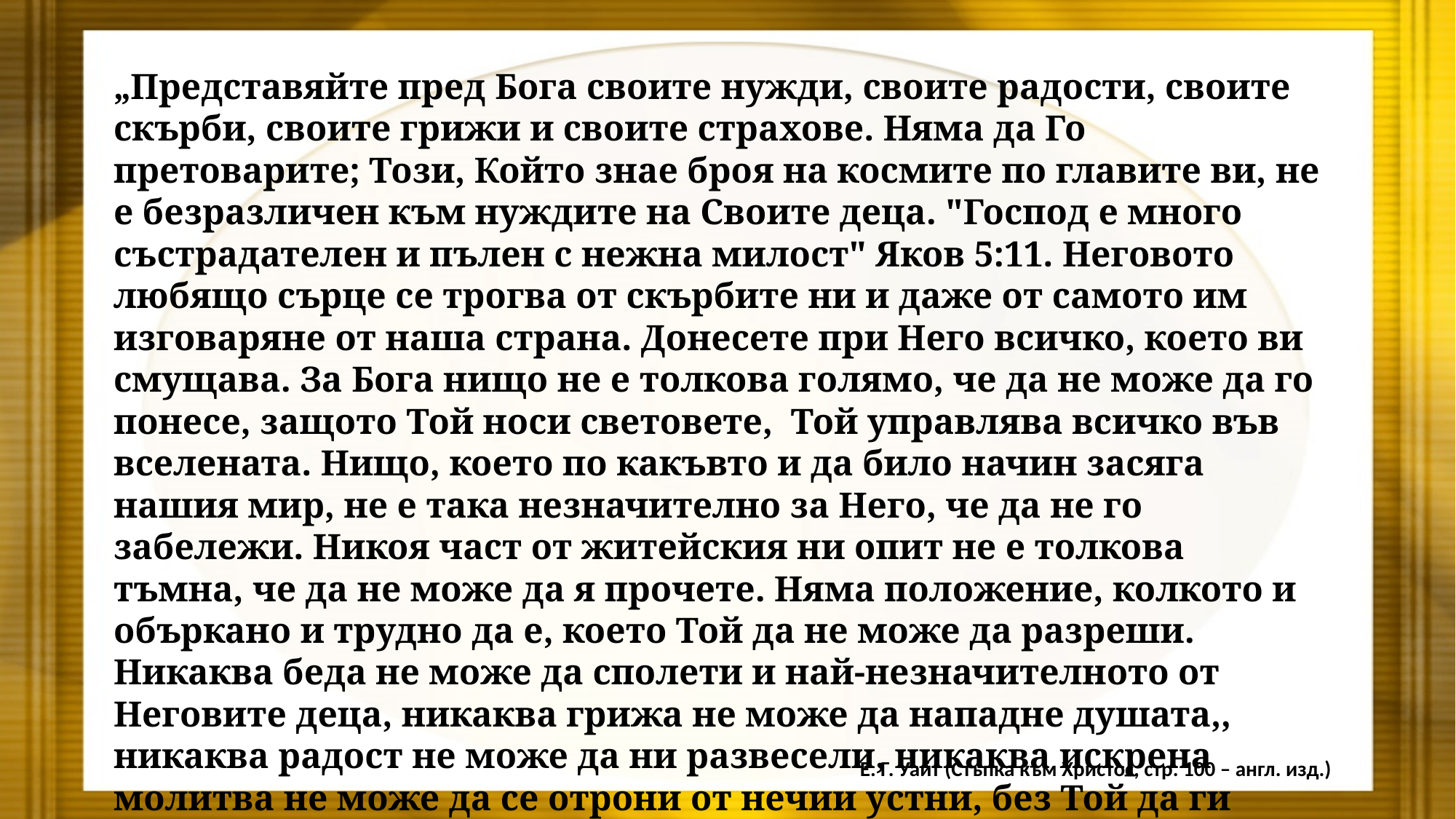

„Представяйте пред Бога своите нужди, своите радости, своите скърби, своите грижи и своите страхове. Няма да Го претоварите; Този, Който знае броя на космите по главите ви, не е безразличен към нуждите на Своите деца. "Господ е много състрадателен и пълен с нежна милост" Яков 5:11. Неговото любящо сърце се трогва от скърбите ни и даже от самото им изговаряне от наша страна. Донесете при Него всичко, което ви смущава. За Бога нищо не е толкова голямо, че да не може да го понесе, защото Той носи световете,  Той управлява всичко във вселената. Нищо, което по какъвто и да било начин засяга нашия мир, не е така незначително за Него, че да не го забележи. Никоя част от житейския ни опит не е толкова тъмна, че да не може да я прочете. Няма положение, колкото и объркано и трудно да е, което Той да не може да разреши. Никаква беда не може да сполети и най-незначителното от Неговите деца, никаква грижа не може да нападне душата,,  никаква радост не може да ни развесели, никаква искрена молитва не може да се отрони от нечии устни, без Той да ги забележи или да не Го засегнат непосредствено."
Е. Г. Уайт (Стъпка към Христос, стр. 100 – англ. изд.)